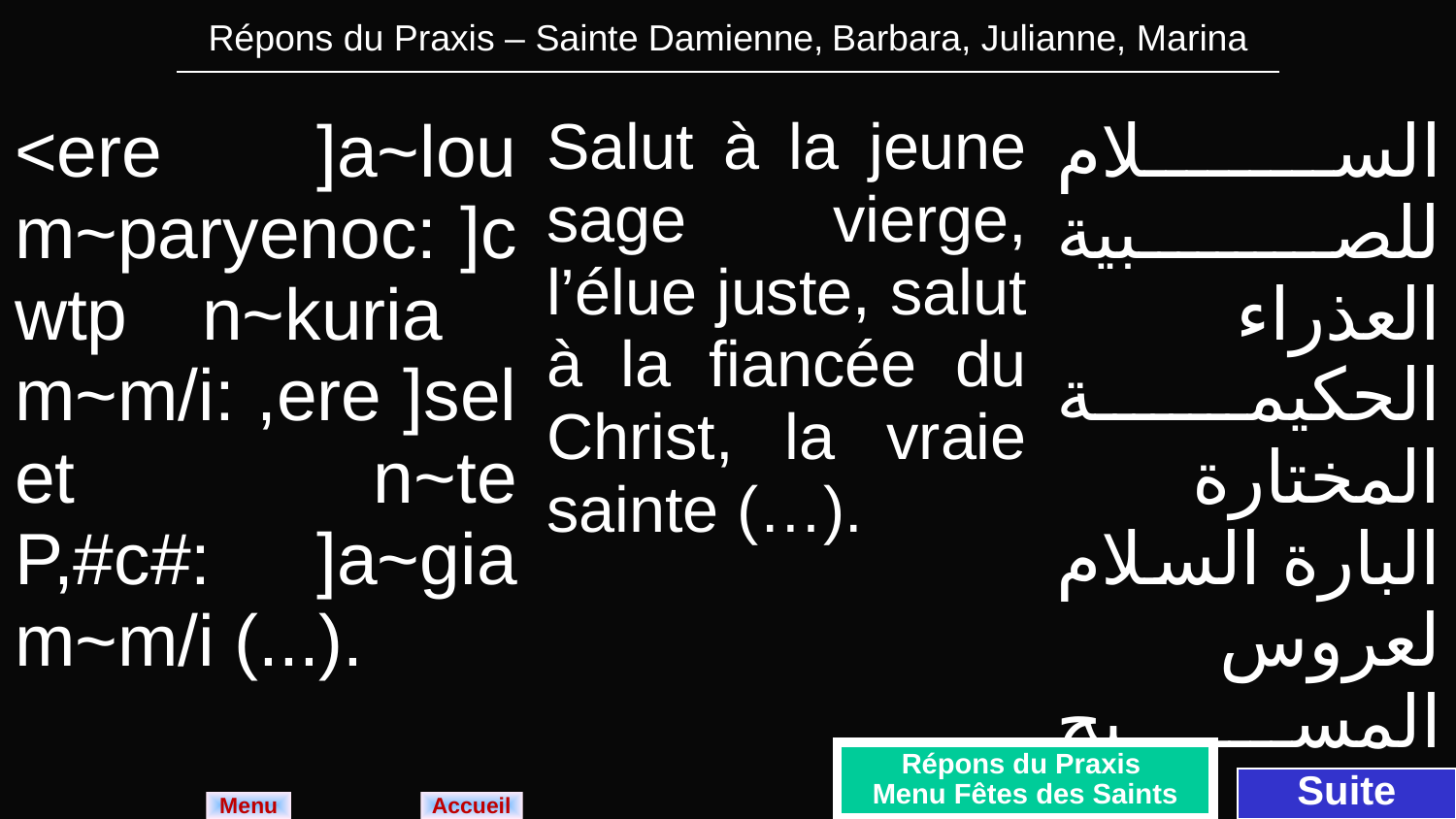

| Répons du Praxis – Sainte Damienne, Barbara, Julianne, Marina |
| --- |
| <ere ]a~lou m~paryenoc: ]cwtp n~kuria m~m/i: ,ere ]selet n~te P,#c#: ]a~gia m~m/i (...). | Salut à la jeune sage vierge, l’élue juste, salut à la fiancée du Christ, la vraie sainte (…). | السلام للصبية العذراء الحكيمة المختارة البارة السلام لعروس المسيح القديسة الحقيقية (...). |
| --- | --- | --- |
Répons du Praxis
Menu Fêtes des Saints
Suite
Menu